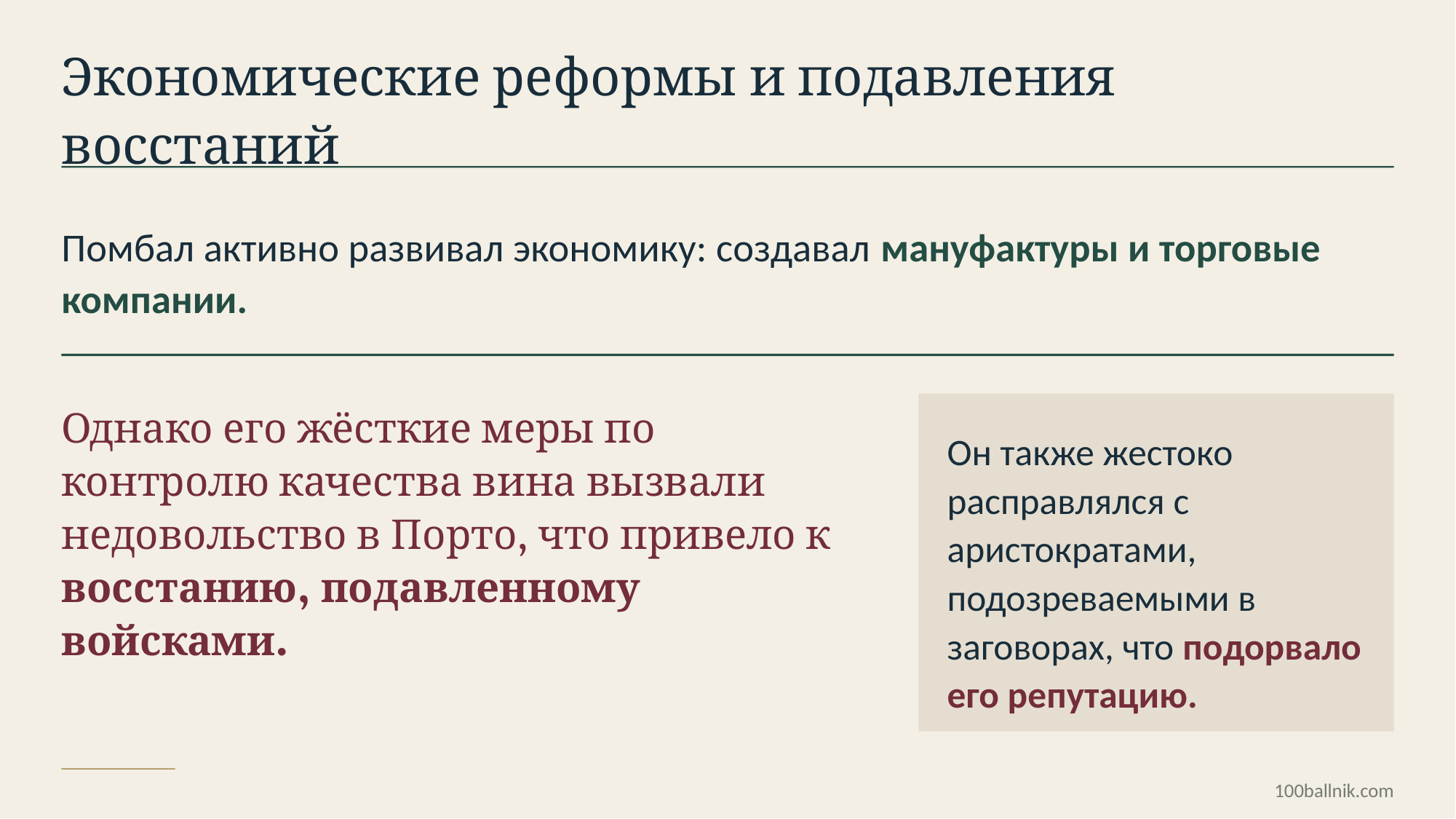

Экономические реформы и подавления восстаний

Помбал активно развивал экономику: создавал мануфактуры и торговые компании.

Однако его жёсткие меры по контролю качества вина вызвали недовольство в Порто, что привело к восстанию, подавленному войсками.
Он также жестоко расправлялся с аристократами, подозреваемыми в заговорах, что подорвало его репутацию.

100ballnik.com